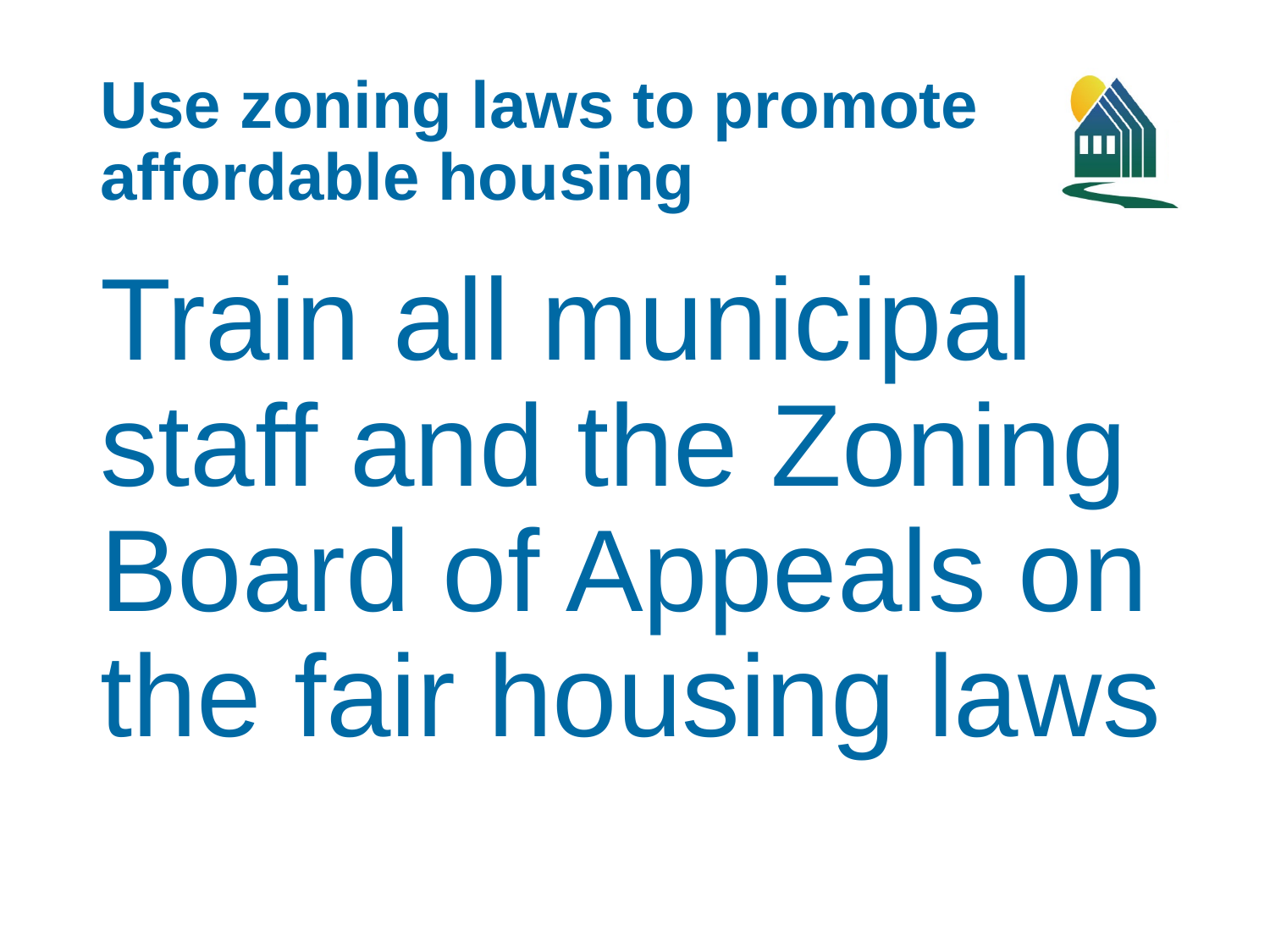

# Use zoning laws to promote affordable housing
Train all municipal staff and the Zoning Board of Appeals on the fair housing laws